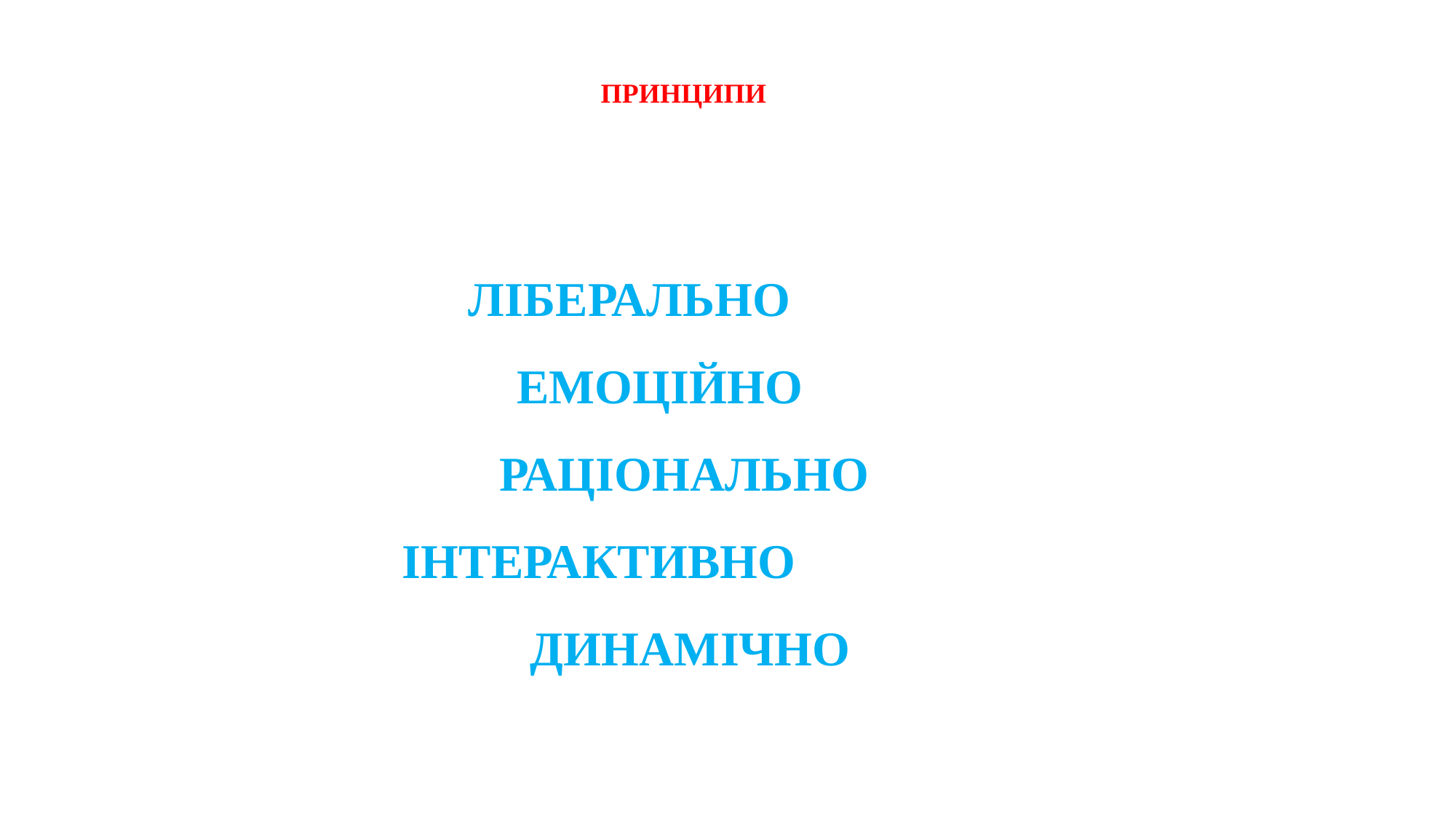

#
ПРИНЦИПИ

ЛІБЕРАЛЬНО           ЕМОЦІЙНО      РАЦІОНАЛЬНО
ІНТЕРАКТИВНО                ДИНАМІЧНО